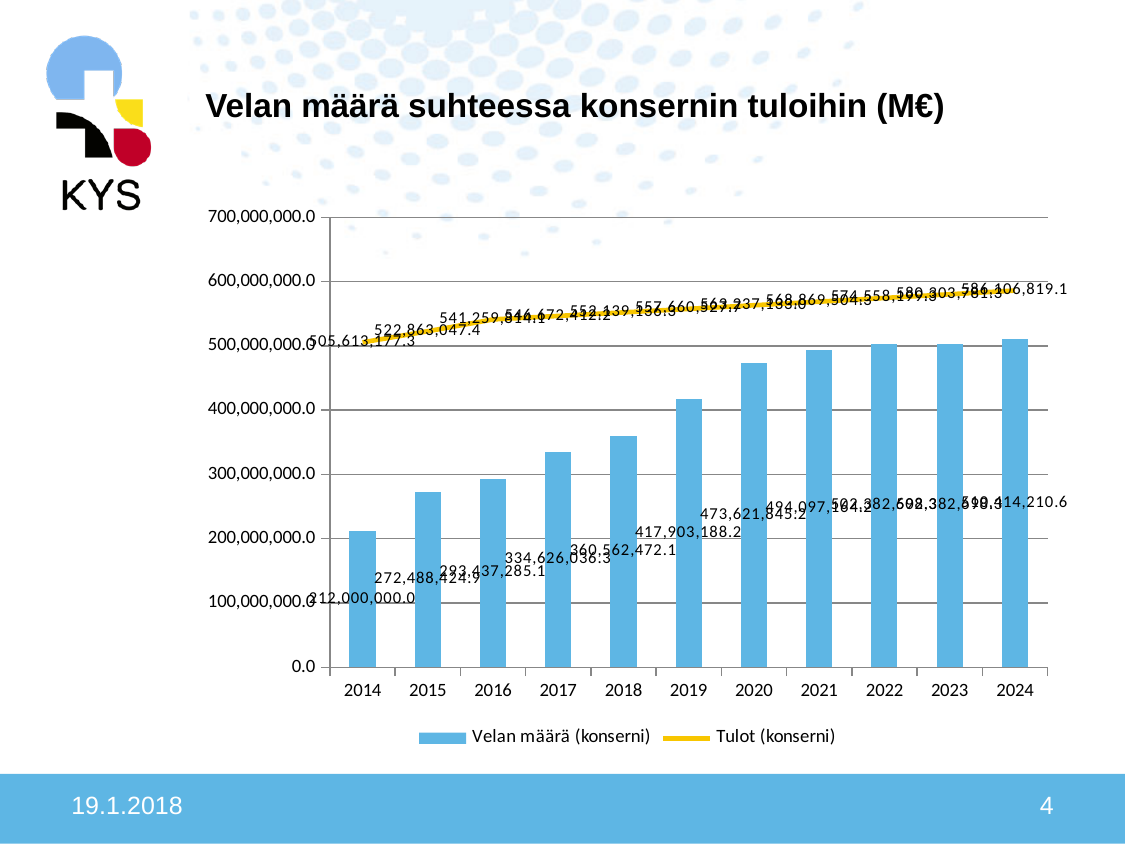

# Velan määrä suhteessa konsernin tuloihin (M€)

### Chart

| Category | Velan määrä (konserni) | Tulot (konserni) |
|---|---|---|
| 2014 | 212000000.0 | 505613177.34 |
| 2015 | 272488424.9 | 522863047.38 |
| 2016 | 293437285.13 | 541259814.05 |
| 2017 | 334626036.33 | 546672412.1904999 |
| 2018 | 360562472.09 | 552139136.3124049 |
| 2019 | 417903188.23 | 557660527.6755289 |
| 2020 | 473621845.23 | 563237132.9522842 |
| 2021 | 494097164.23 | 568869504.2818071 |
| 2022 | 502382698.3 | 574558199.3246251 |
| 2023 | 502382698.3 | 580303781.3178713 |
| 2024 | 510414210.61 | 586106819.1310501 |
19.1.2018
4